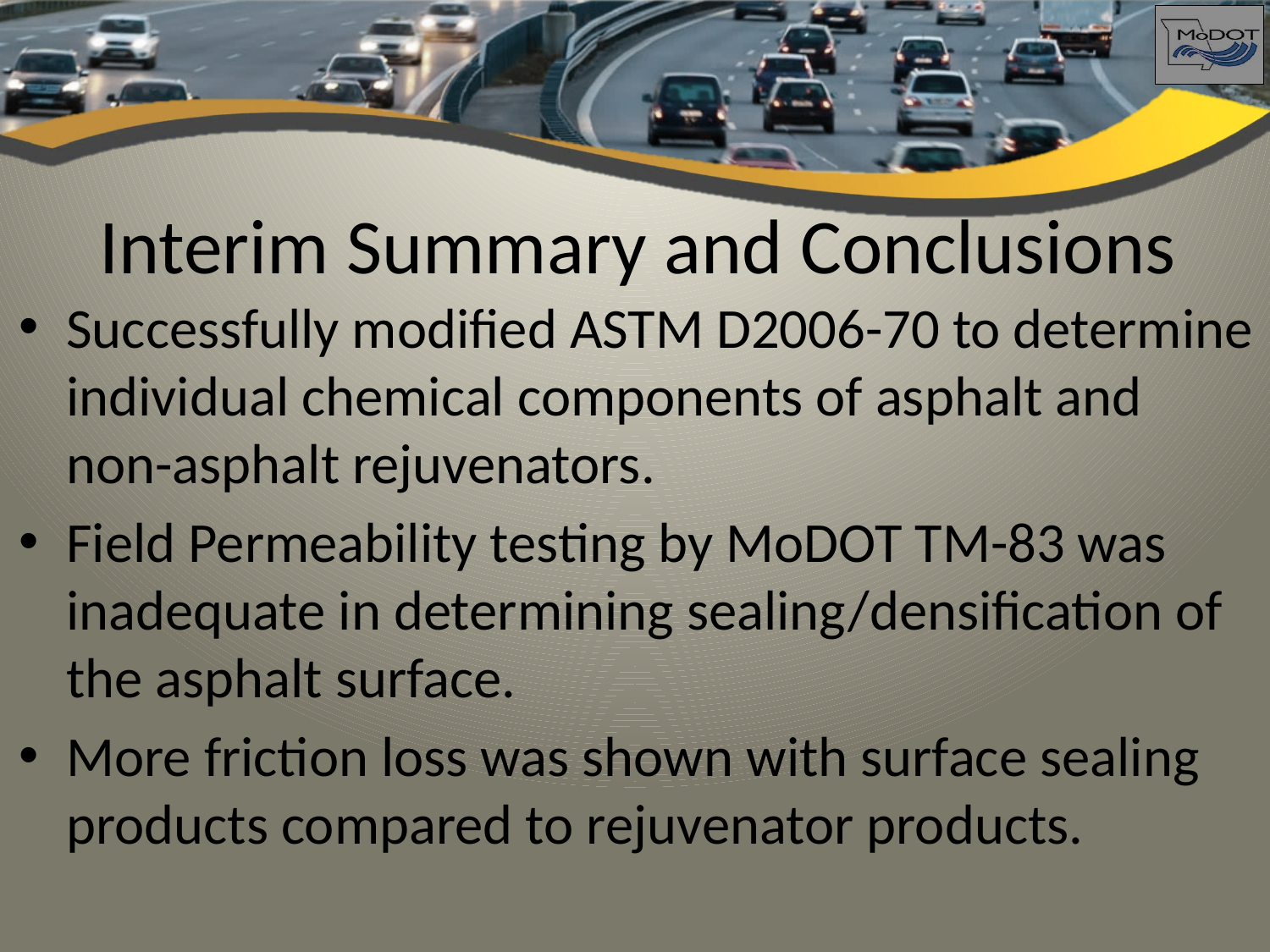

# Interim Summary and Conclusions
Successfully modified ASTM D2006-70 to determine individual chemical components of asphalt and non-asphalt rejuvenators.
Field Permeability testing by MoDOT TM-83 was inadequate in determining sealing/densification of the asphalt surface.
More friction loss was shown with surface sealing products compared to rejuvenator products.